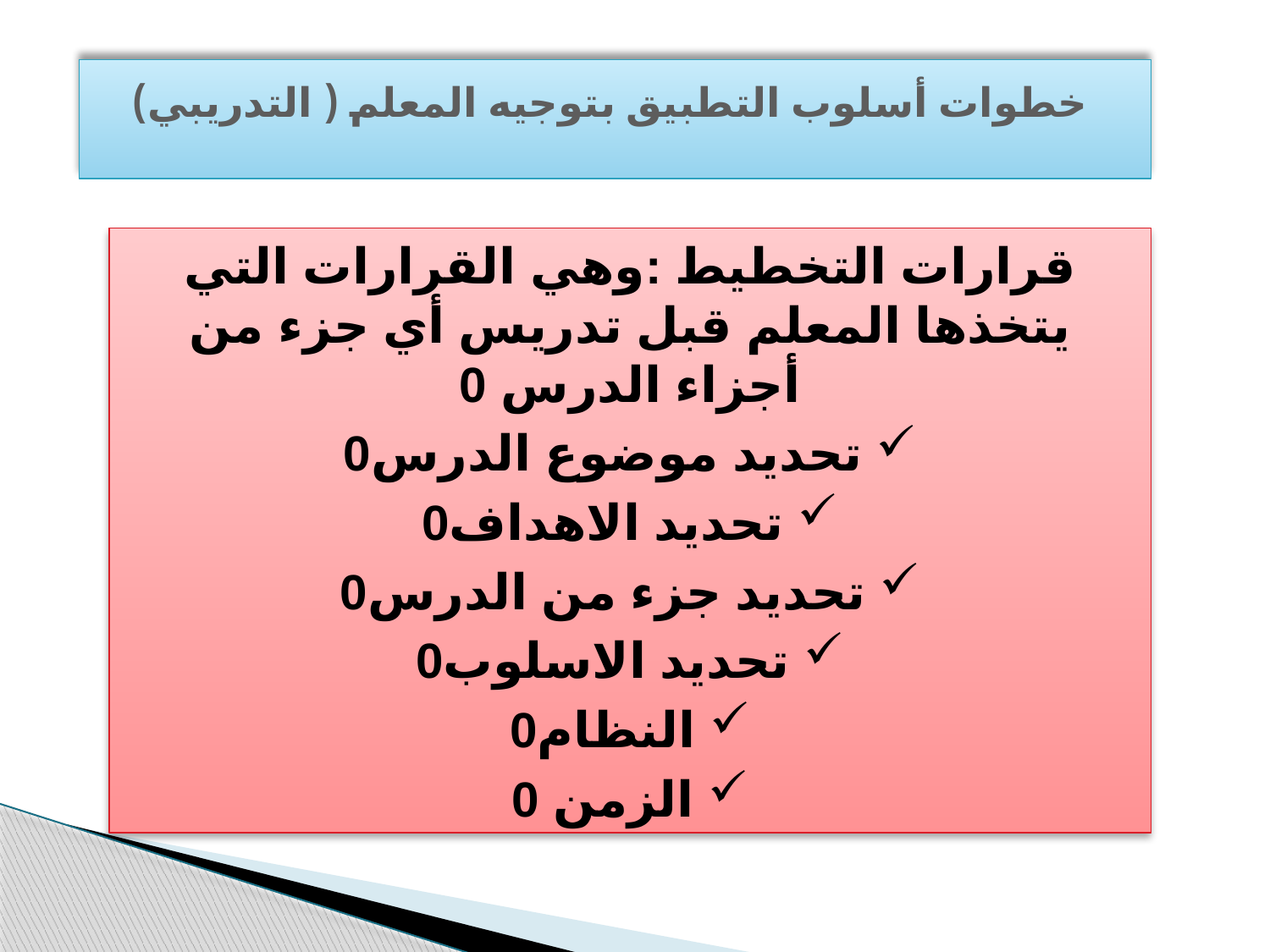

خطوات أسلوب التطبيق بتوجيه المعلم ( التدريبي)

قرارات التخطيط :وهي القرارات التي يتخذها المعلم قبل تدريس أي جزء من أجزاء الدرس 0
 تحديد موضوع الدرس0
 تحديد الاهداف0
 تحديد جزء من الدرس0
 تحديد الاسلوب0
 النظام0
 الزمن 0